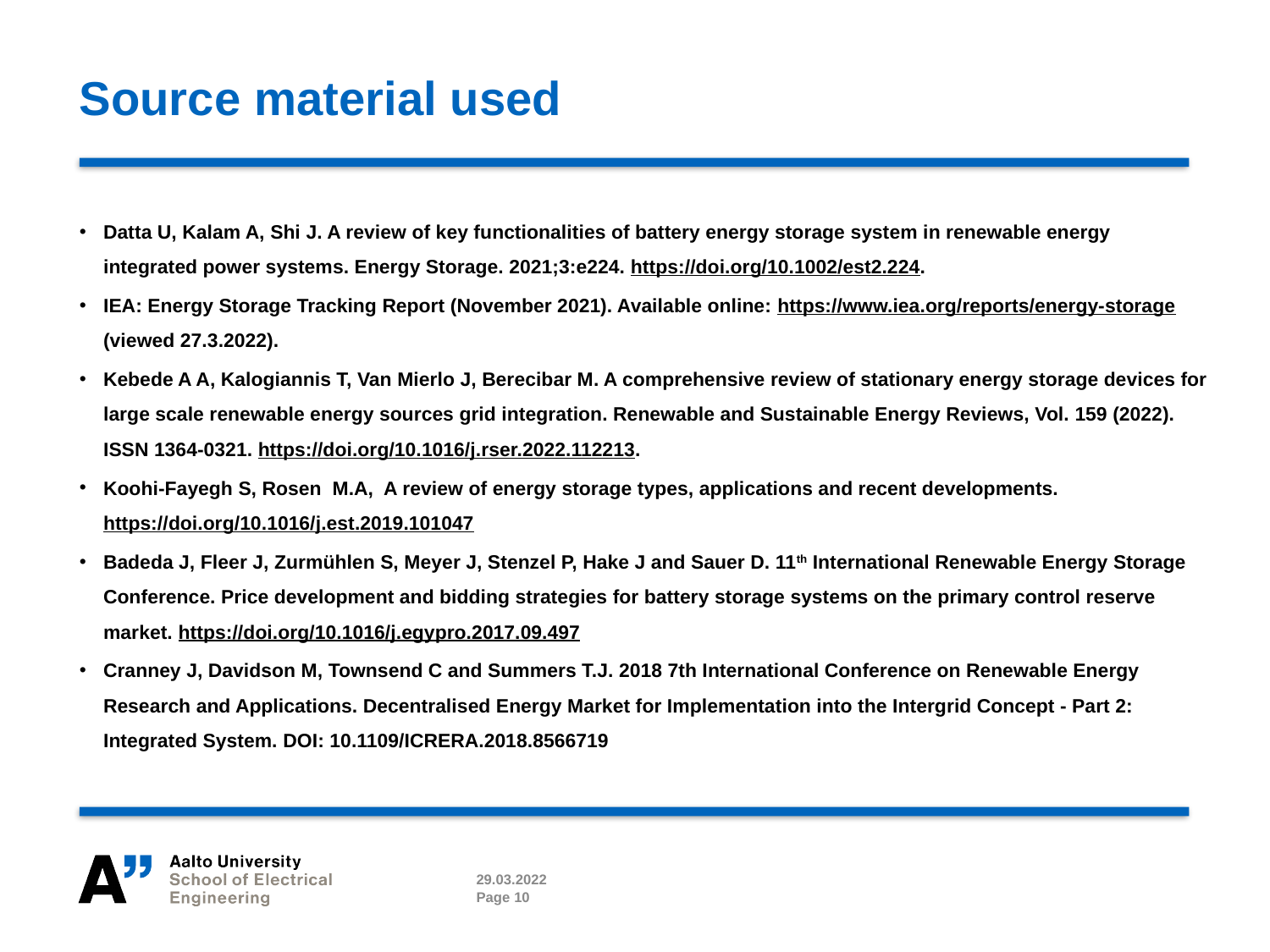

# Source material used
Datta U, Kalam A, Shi J. A review of key functionalities of battery energy storage system in renewable energy integrated power systems. Energy Storage. 2021;3:e224. https://doi.org/10.1002/est2.224.
IEA: Energy Storage Tracking Report (November 2021). Available online: https://www.iea.org/reports/energy-storage (viewed 27.3.2022).
Kebede A A, Kalogiannis T, Van Mierlo J, Berecibar M. A comprehensive review of stationary energy storage devices for large scale renewable energy sources grid integration. Renewable and Sustainable Energy Reviews, Vol. 159 (2022). ISSN 1364-0321. https://doi.org/10.1016/j.rser.2022.112213.
Koohi-Fayegh S, Rosen  M.A,  A review of energy storage types, applications and recent developments. https://doi.org/10.1016/j.est.2019.101047
Badeda J, Fleer J, Zurmühlen S, Meyer J, Stenzel P, Hake J and Sauer D. 11th International Renewable Energy Storage Conference. Price development and bidding strategies for battery storage systems on the primary control reserve market. https://doi.org/10.1016/j.egypro.2017.09.497
Cranney J, Davidson M, Townsend C and Summers T.J. 2018 7th International Conference on Renewable Energy Research and Applications. Decentralised Energy Market for Implementation into the Intergrid Concept - Part 2: Integrated System. DOI: 10.1109/ICRERA.2018.8566719

29.03.2022

Page 10